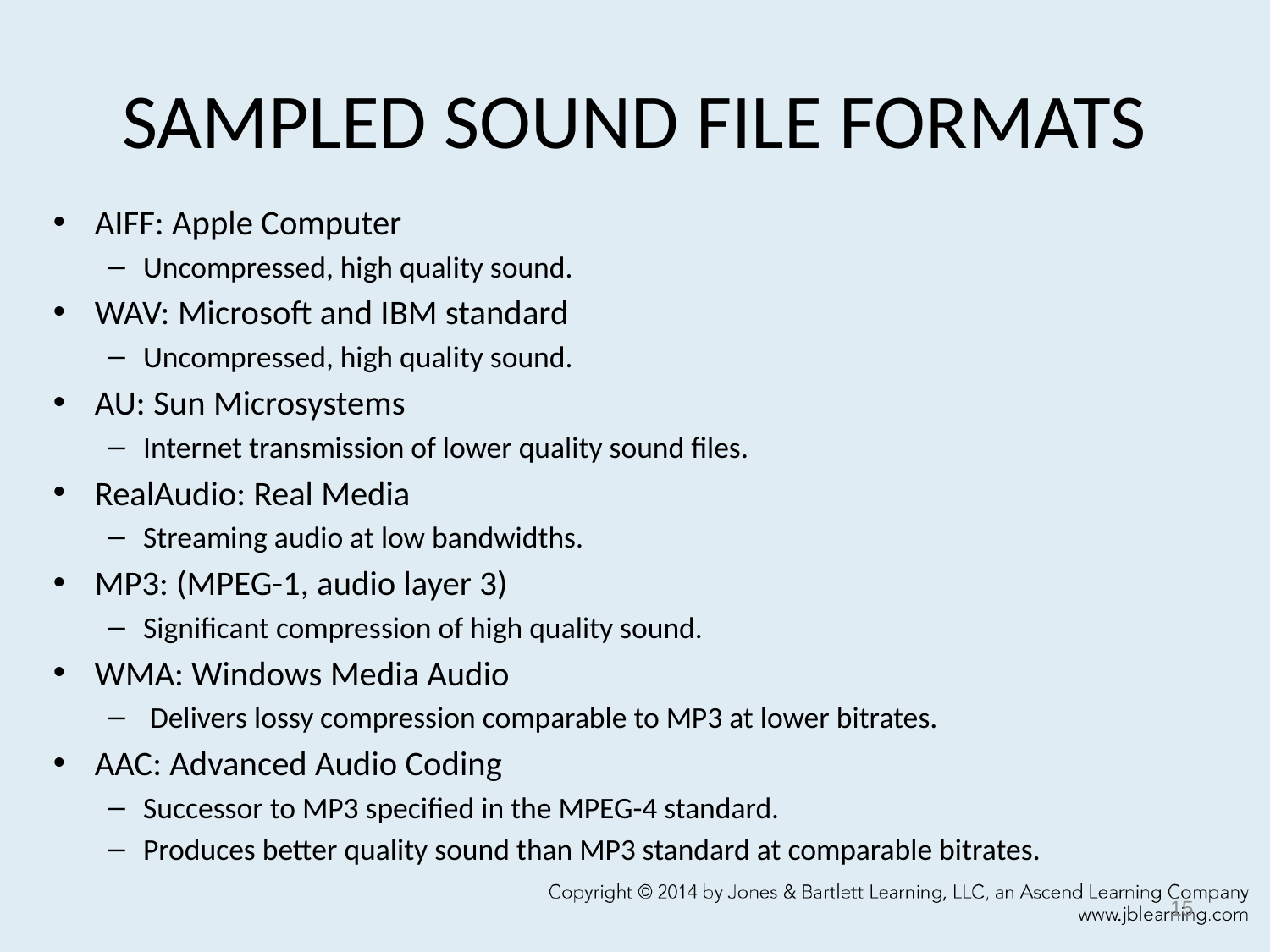

# SAMPLED SOUND FILE FORMATS
AIFF: Apple Computer
Uncompressed, high quality sound.
WAV: Microsoft and IBM standard
Uncompressed, high quality sound.
AU: Sun Microsystems
Internet transmission of lower quality sound files.
RealAudio: Real Media
Streaming audio at low bandwidths.
MP3: (MPEG-1, audio layer 3)
Significant compression of high quality sound.
WMA: Windows Media Audio
 Delivers lossy compression comparable to MP3 at lower bitrates.
AAC: Advanced Audio Coding
Successor to MP3 specified in the MPEG-4 standard.
Produces better quality sound than MP3 standard at comparable bitrates.
15